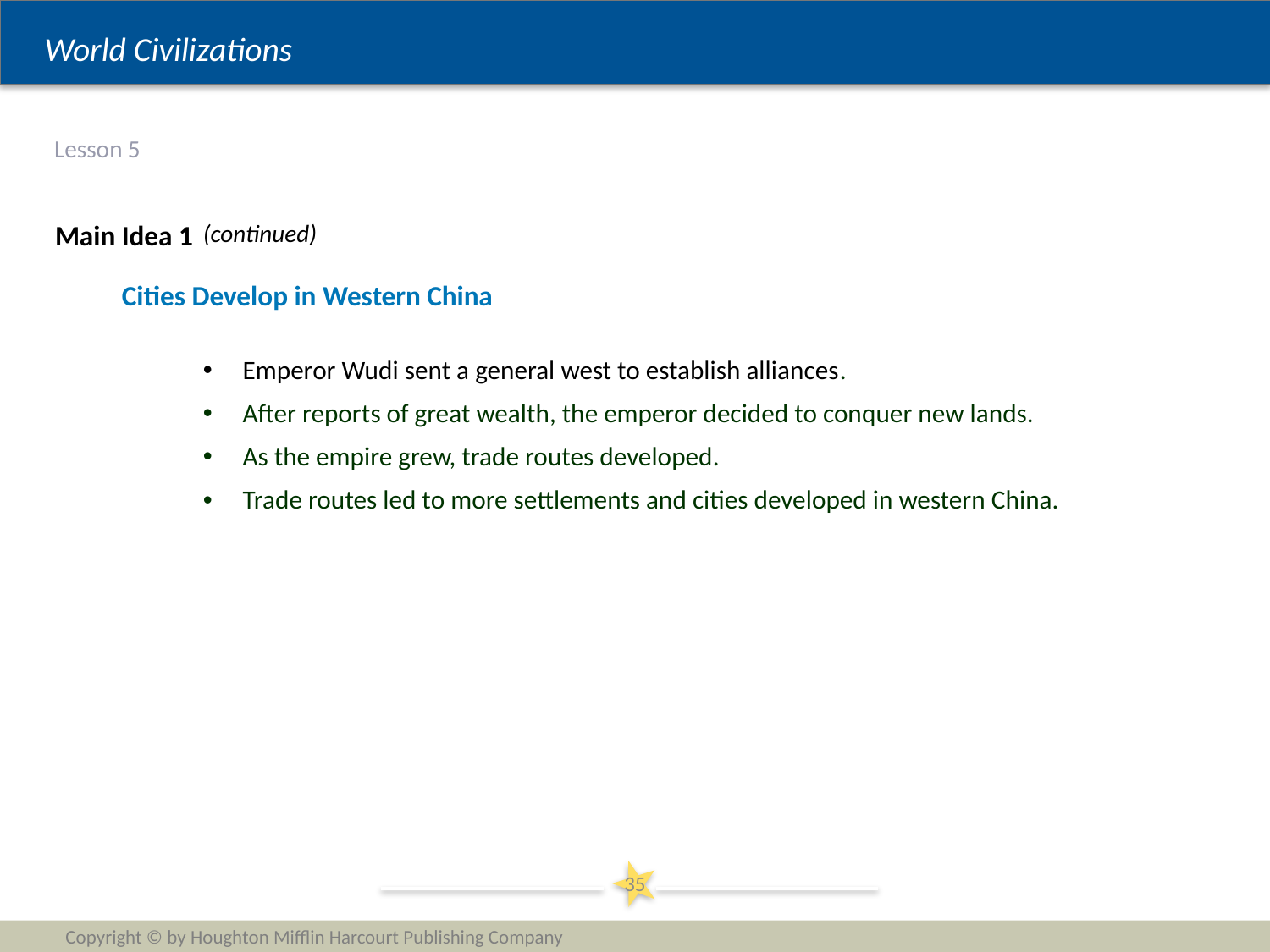

# Lesson 5
Main Idea 1
(continued)
Cities Develop in Western China
Emperor Wudi sent a general west to establish alliances.
After reports of great wealth, the emperor decided to conquer new lands.
As the empire grew, trade routes developed.
Trade routes led to more settlements and cities developed in western China.

35
Copyright © by Houghton Mifflin Harcourt Publishing Company